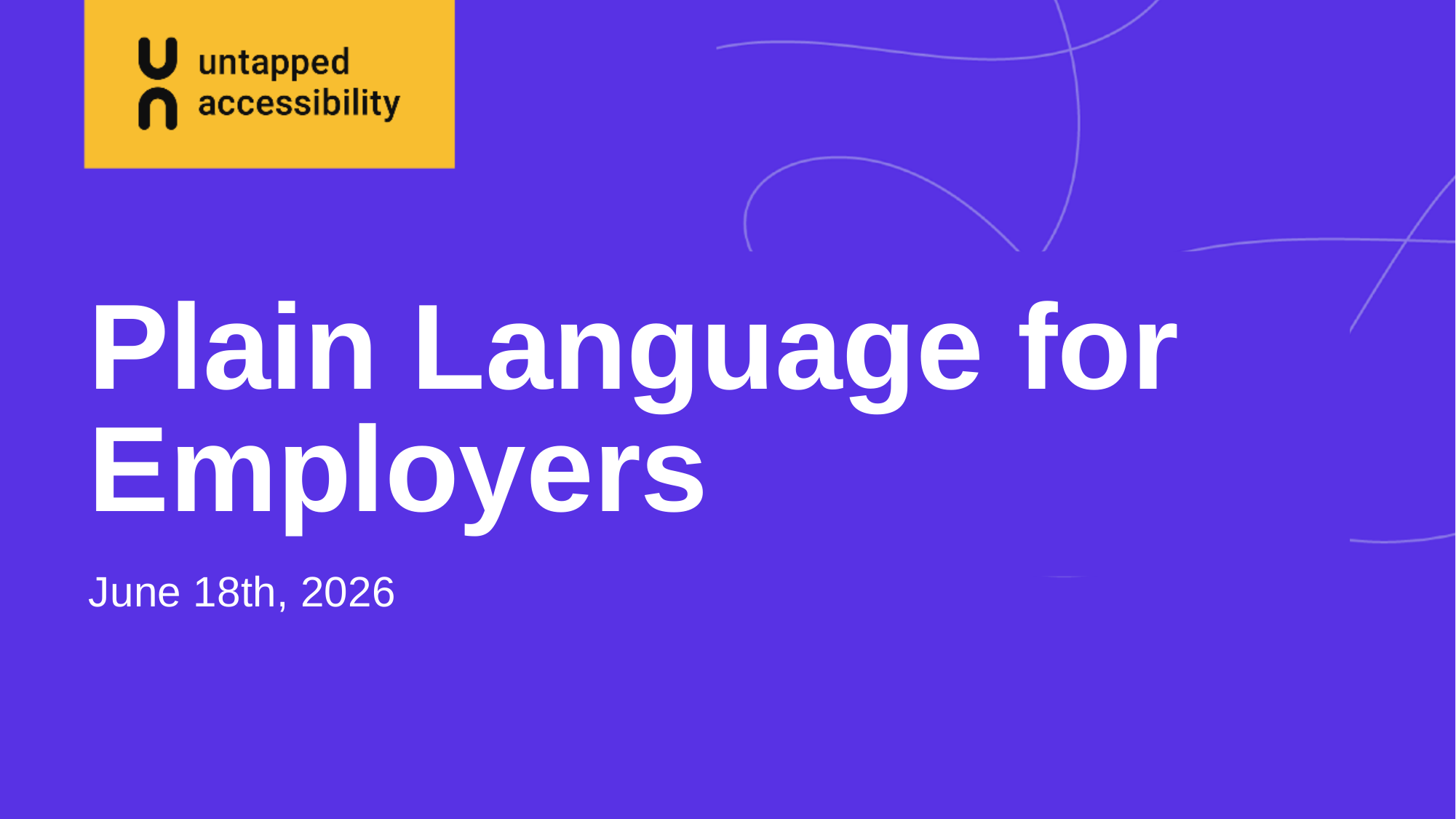

# Plain Language for Employers
June 18th, 2026